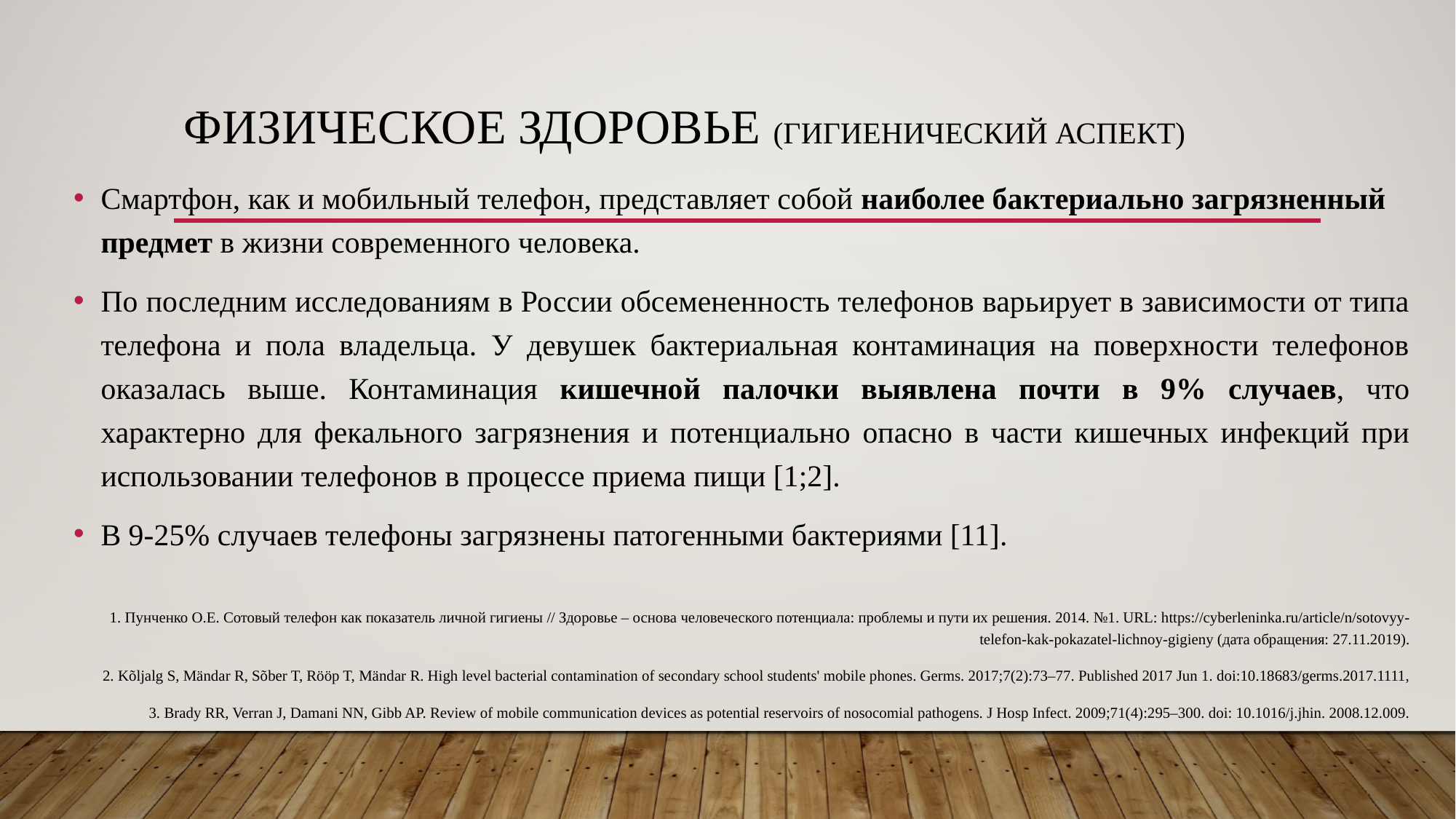

# Физическое здоровье (гигиенический аспект)
Смартфон, как и мобильный телефон, представляет собой наиболее бактериально загрязненный предмет в жизни современного человека.
По последним исследованиям в России обсемененность телефонов варьирует в зависимости от типа телефона и пола владельца. У девушек бактериальная контаминация на поверхности телефонов оказалась выше. Контаминация кишечной палочки выявлена почти в 9% случаев, что характерно для фекального загрязнения и потенциально опасно в части кишечных инфекций при использовании телефонов в процессе приема пищи [1;2].
В 9-25% случаев телефоны загрязнены патогенными бактериями [11].

1. Пунченко О.Е. Сотовый телефон как показатель личной гигиены // Здоровье – основа человеческого потенциала: проблемы и пути их решения. 2014. №1. URL: https://cyberleninka.ru/article/n/sotovyy-telefon-kak-pokazatel-lichnoy-gigieny (дата обращения: 27.11.2019).
2. Kõljalg S, Mändar R, Sõber T, Rööp T, Mändar R. High level bacterial contamination of secondary school students' mobile phones. Germs. 2017;7(2):73–77. Published 2017 Jun 1. doi:10.18683/germs.2017.1111,
3. Brady RR, Verran J, Damani NN, Gibb AP. Review of mobile communication devices as potential reservoirs of nosocomial pathogens. J Hosp Infect. 2009;71(4):295–300. doi: 10.1016/j.jhin. 2008.12.009.